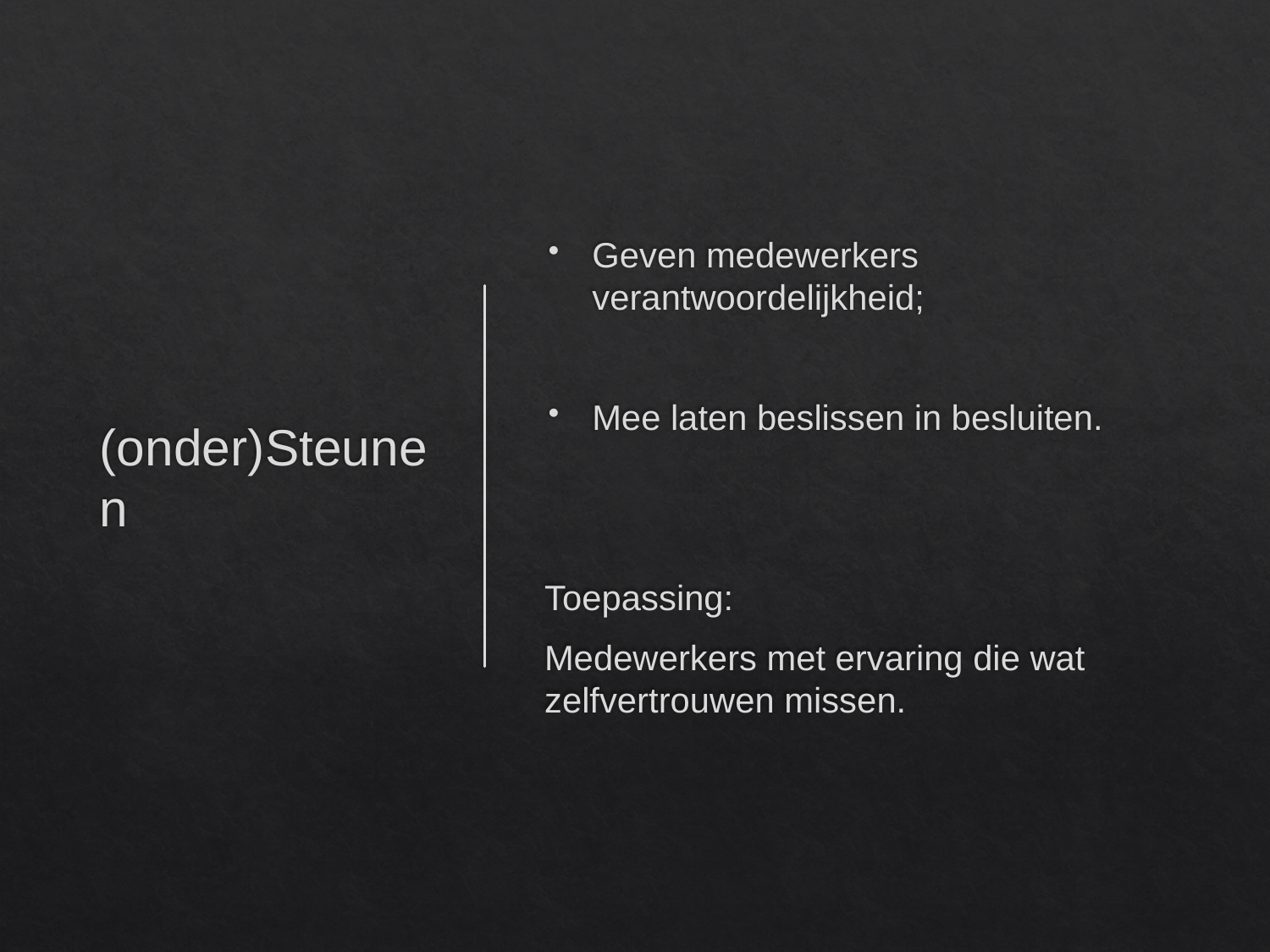

# (onder)Steunen
Geven medewerkers verantwoordelijkheid;

Mee laten beslissen in besluiten.

Toepassing:
Medewerkers met ervaring die wat zelfvertrouwen missen.